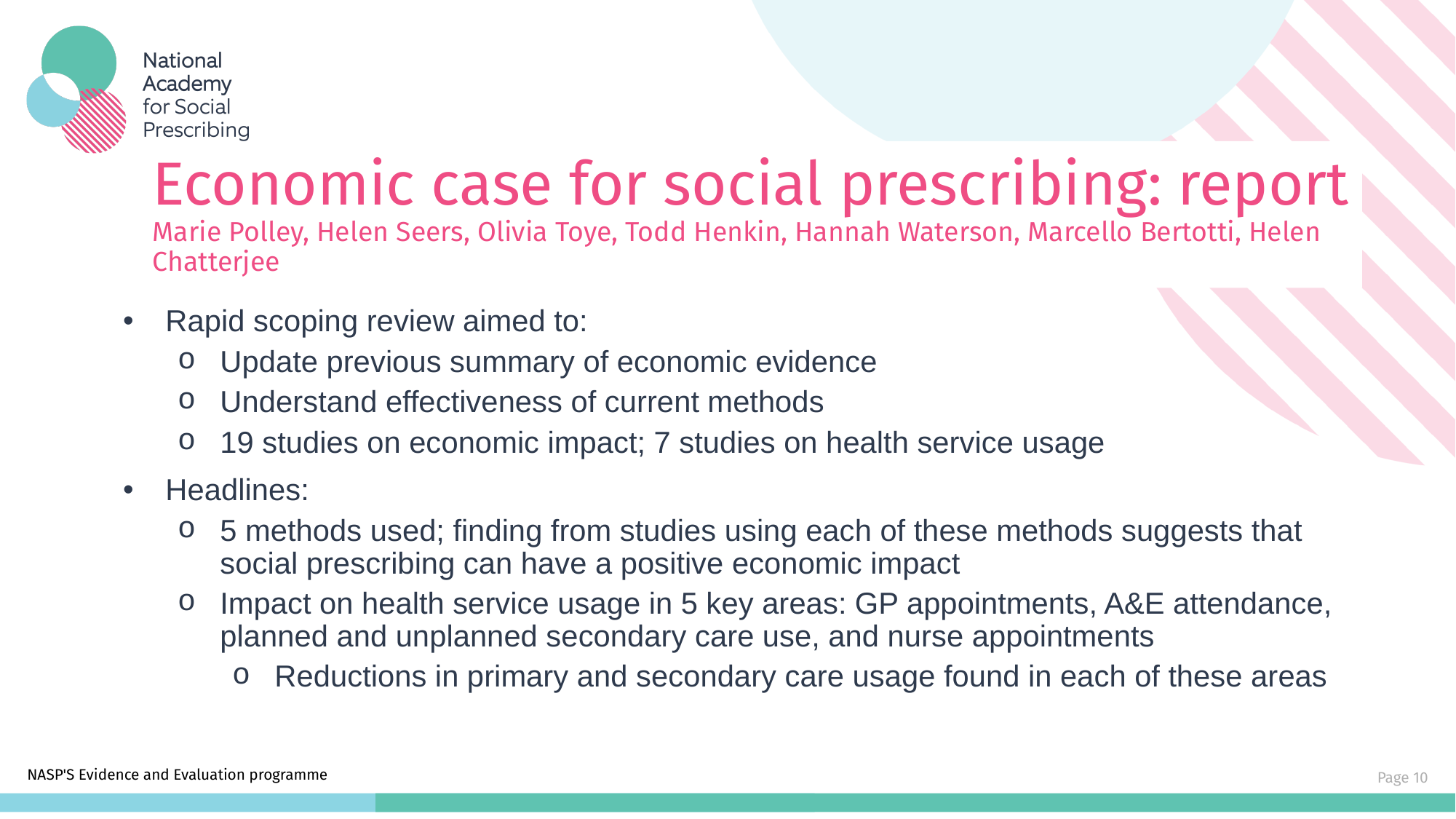

Economic case for social prescribing: report
Marie Polley, Helen Seers, Olivia Toye, Todd Henkin, Hannah Waterson, Marcello Bertotti, Helen Chatterjee
Rapid scoping review aimed to:
Update previous summary of economic evidence
Understand effectiveness of current methods
19 studies on economic impact; 7 studies on health service usage
Headlines:
5 methods used; finding from studies using each of these methods suggests that social prescribing can have a positive economic impact
Impact on health service usage in 5 key areas: GP appointments, A&E attendance, planned and unplanned secondary care use, and nurse appointments
Reductions in primary and secondary care usage found in each of these areas

Page 10
NASP'S Evidence and Evaluation programme